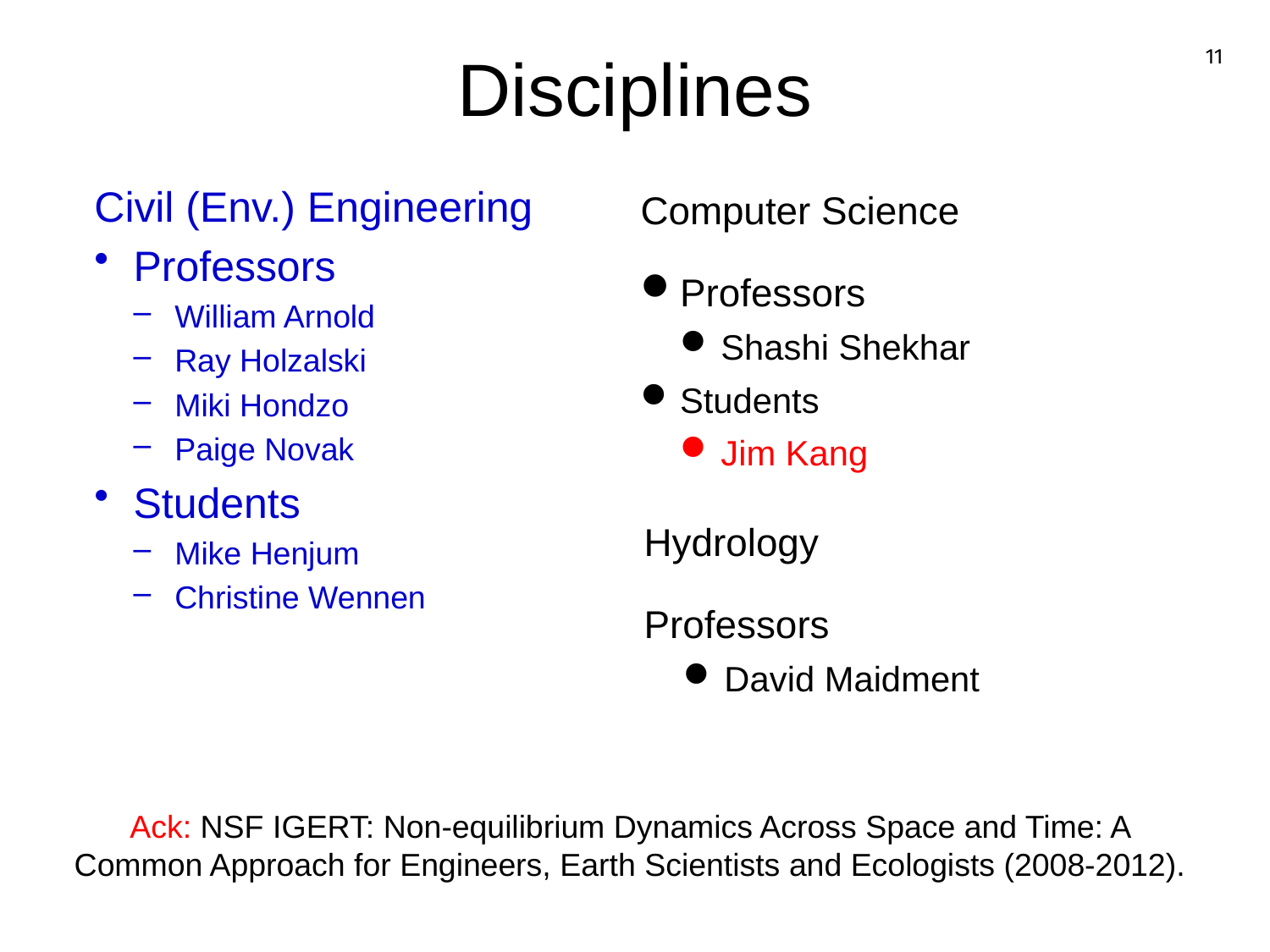

11
Disciplines
Civil (Env.) Engineering
Professors
William Arnold
Ray Holzalski
Miki Hondzo
Paige Novak
Students
Mike Henjum
Christine Wennen

Computer Science
Professors
Shashi Shekhar
Students
Jim Kang
Hydrology
Professors
David Maidment
Ack: NSF IGERT: Non-equilibrium Dynamics Across Space and Time: A Common Approach for Engineers, Earth Scientists and Ecologists (2008-2012).